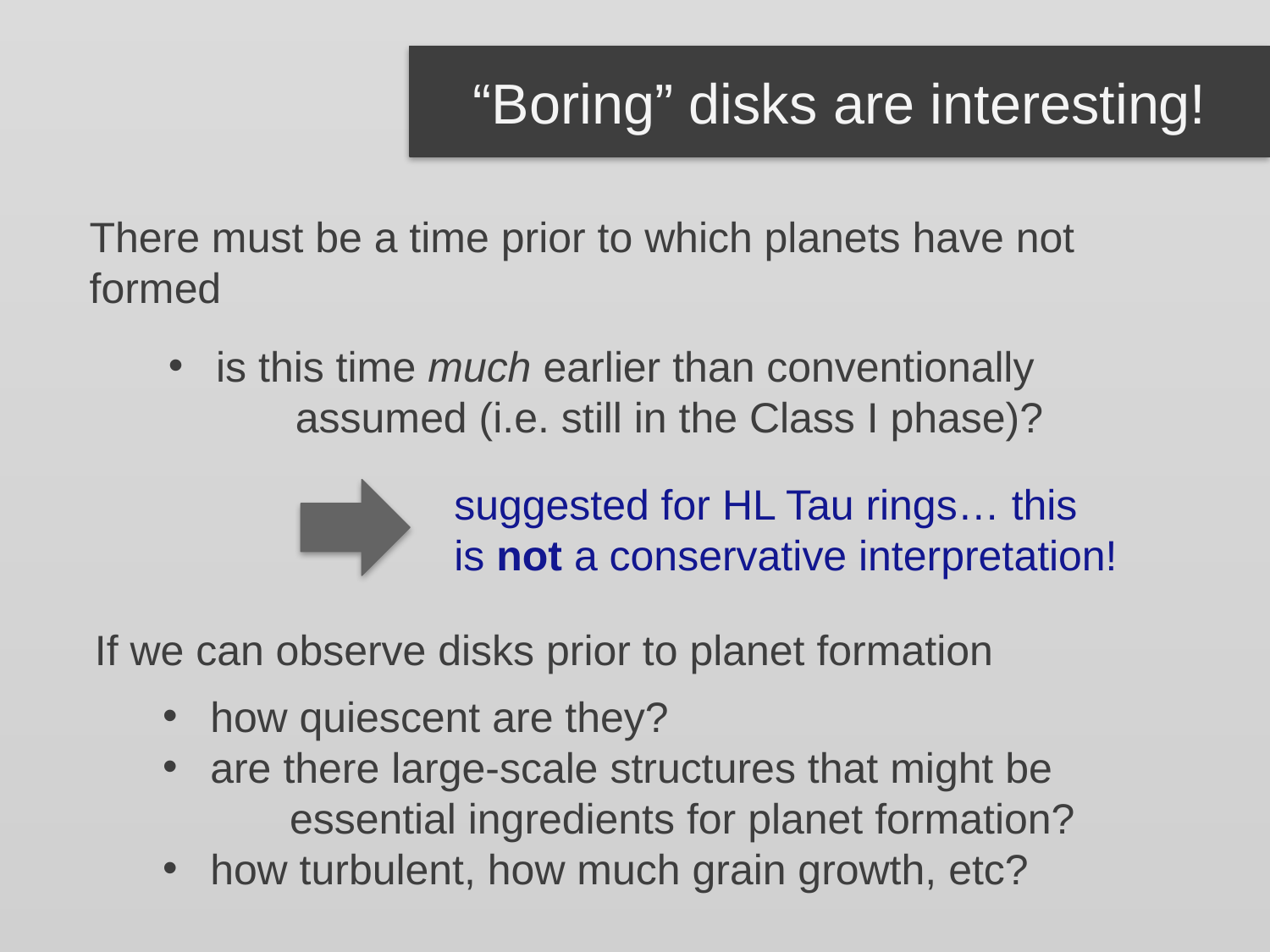

“Boring” disks are interesting!
There must be a time prior to which planets have not
formed
is this time much earlier than conventionally
	assumed (i.e. still in the Class I phase)?
suggested for HL Tau rings… this
is not a conservative interpretation!

If we can observe disks prior to planet formation
how quiescent are they?
are there large-scale structures that might be
	essential ingredients for planet formation?
how turbulent, how much grain growth, etc?